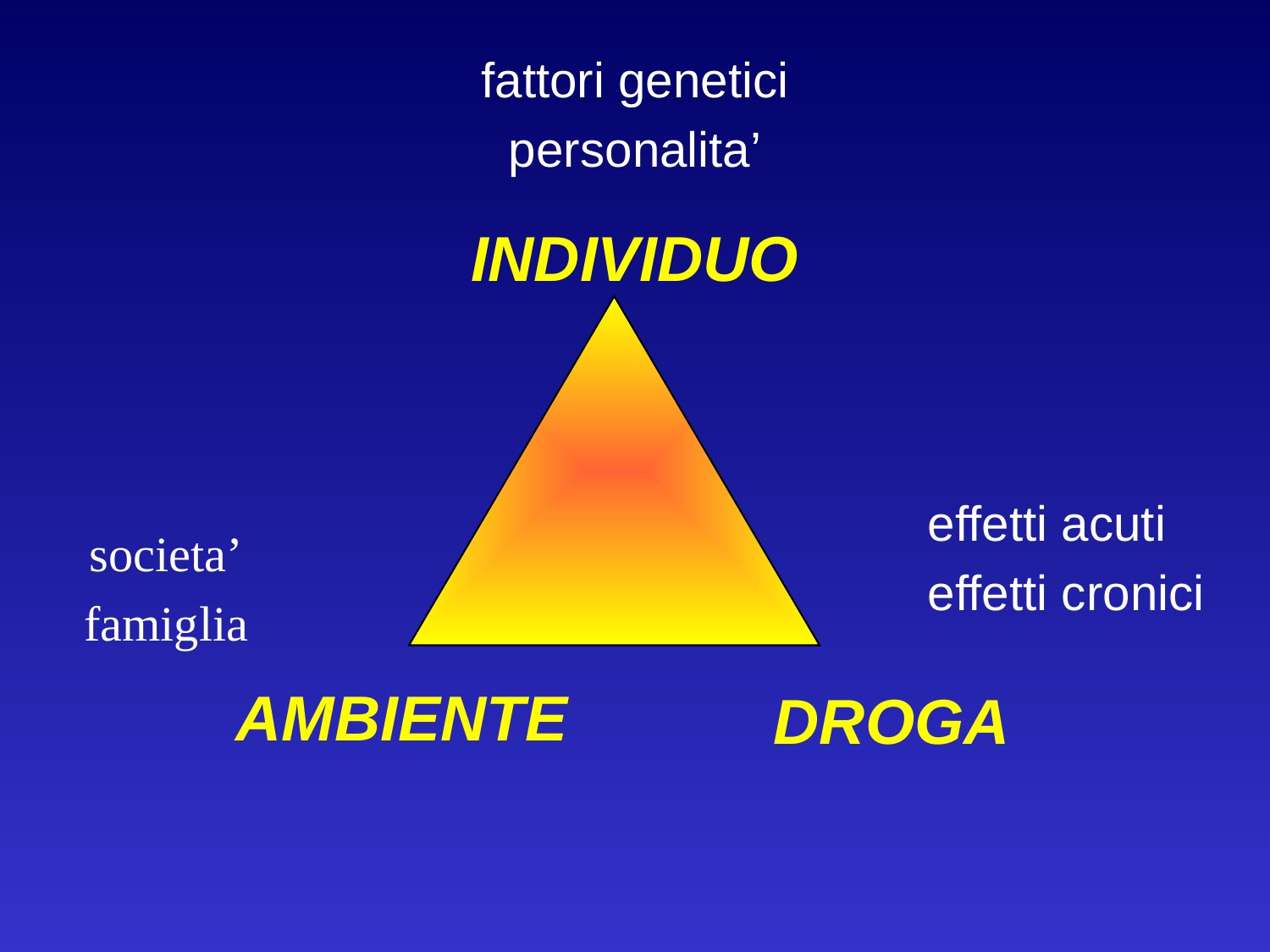

fattori genetici
personalita’
INDIVIDUO

effetti acuti
effetti cronici
societa’
famiglia
AMBIENTE
DROGA